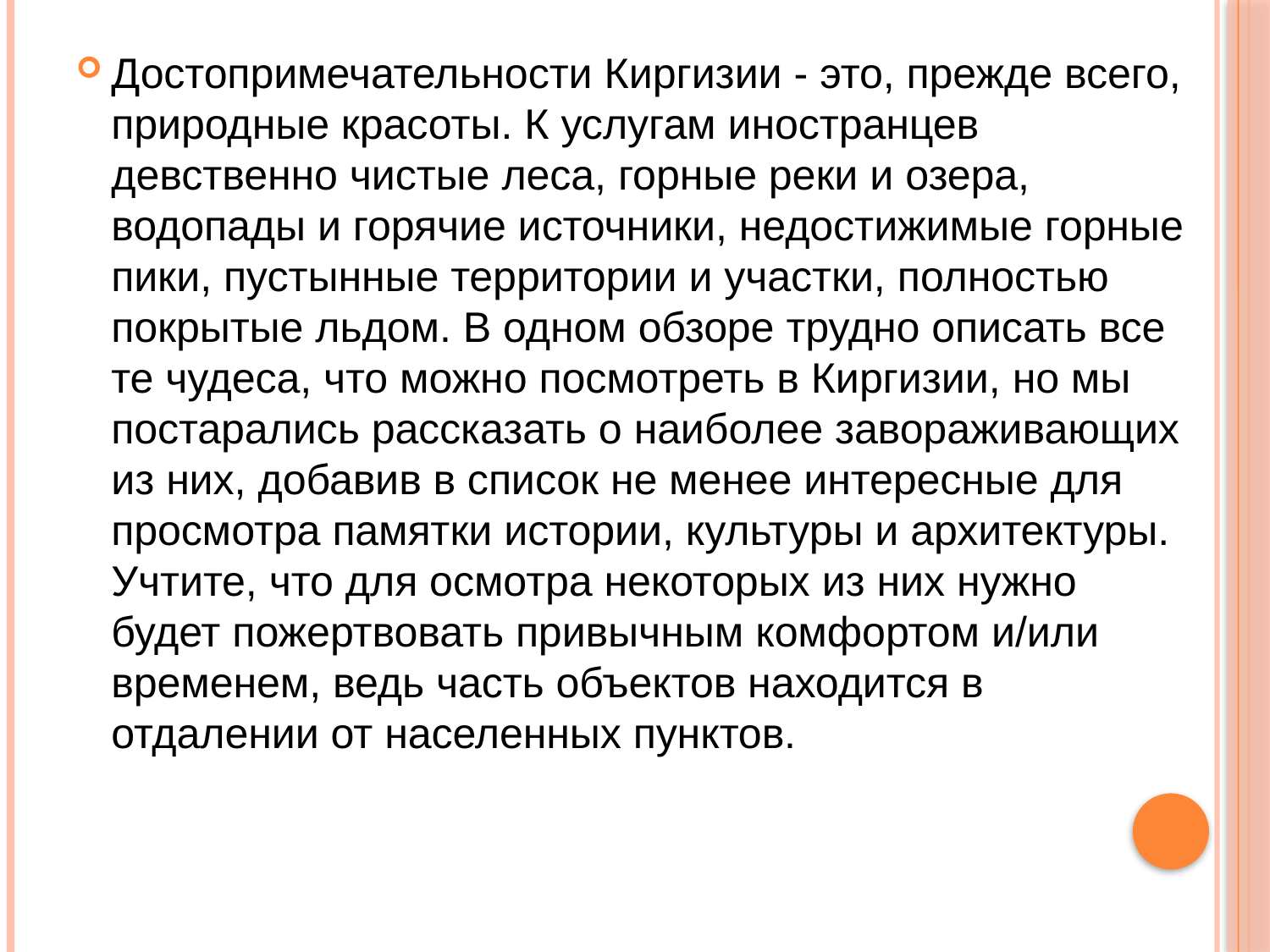

Достопримечательности Киргизии - это, прежде всего, природные красоты. К услугам иностранцев девственно чистые леса, горные реки и озера, водопады и горячие источники, недостижимые горные пики, пустынные территории и участки, полностью покрытые льдом. В одном обзоре трудно описать все те чудеса, что можно посмотреть в Киргизии, но мы постарались рассказать о наиболее завораживающих из них, добавив в список не менее интересные для просмотра памятки истории, культуры и архитектуры. Учтите, что для осмотра некоторых из них нужно будет пожертвовать привычным комфортом и/или временем, ведь часть объектов находится в отдалении от населенных пунктов.